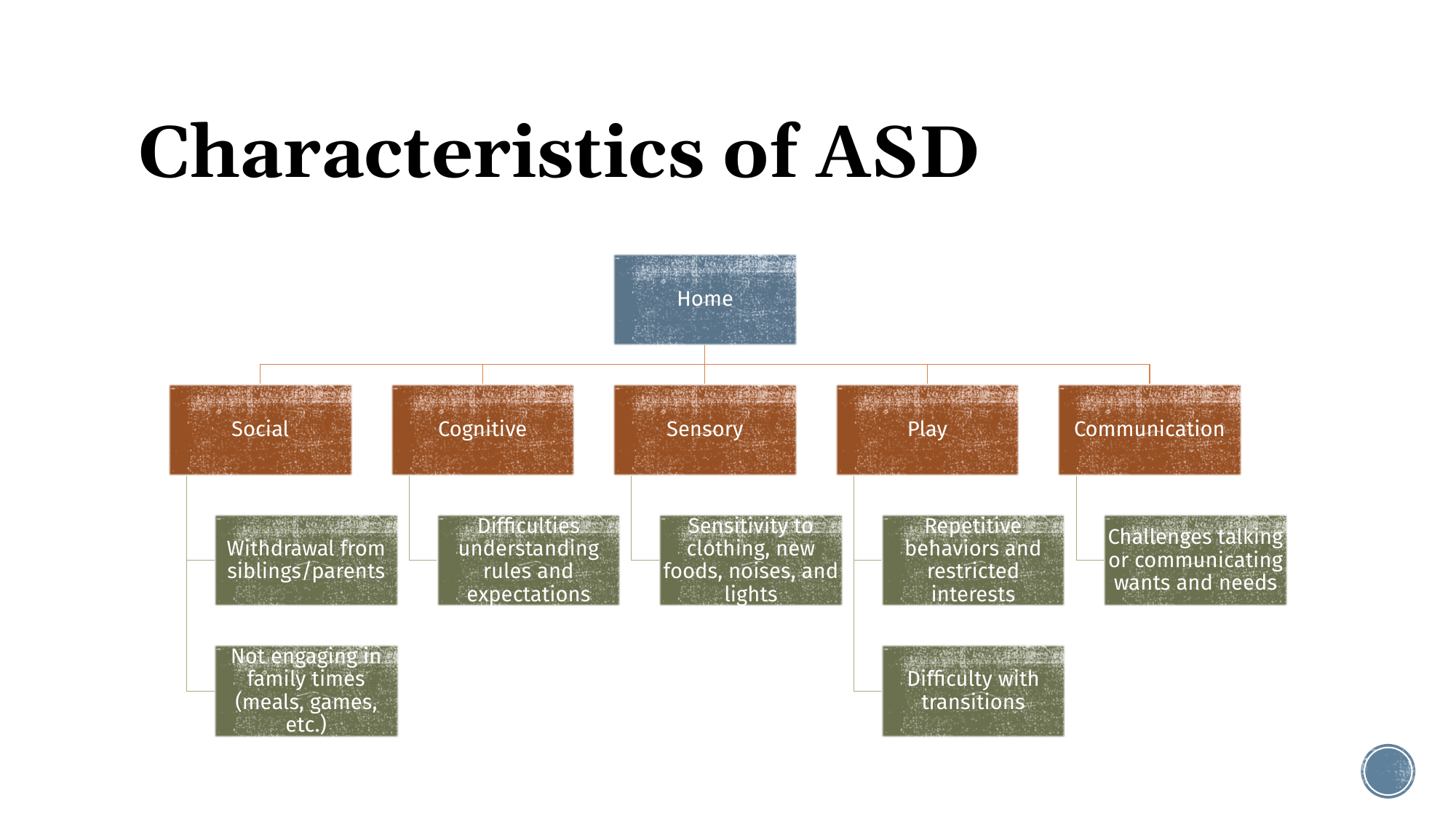

# Characteristics of ASD
Home
Social
Withdrawal from siblings/parents
Not engaging in family times (meals, games, etc.)
Cognitive
Difficulties understanding rules and expectations
Sensory
Sensitivity to clothing, new foods, noises, and lights
Play
Repetitive behaviors and restricted interests
Difficulty with transitions
Communication
Challenges talking or communicating wants and needs